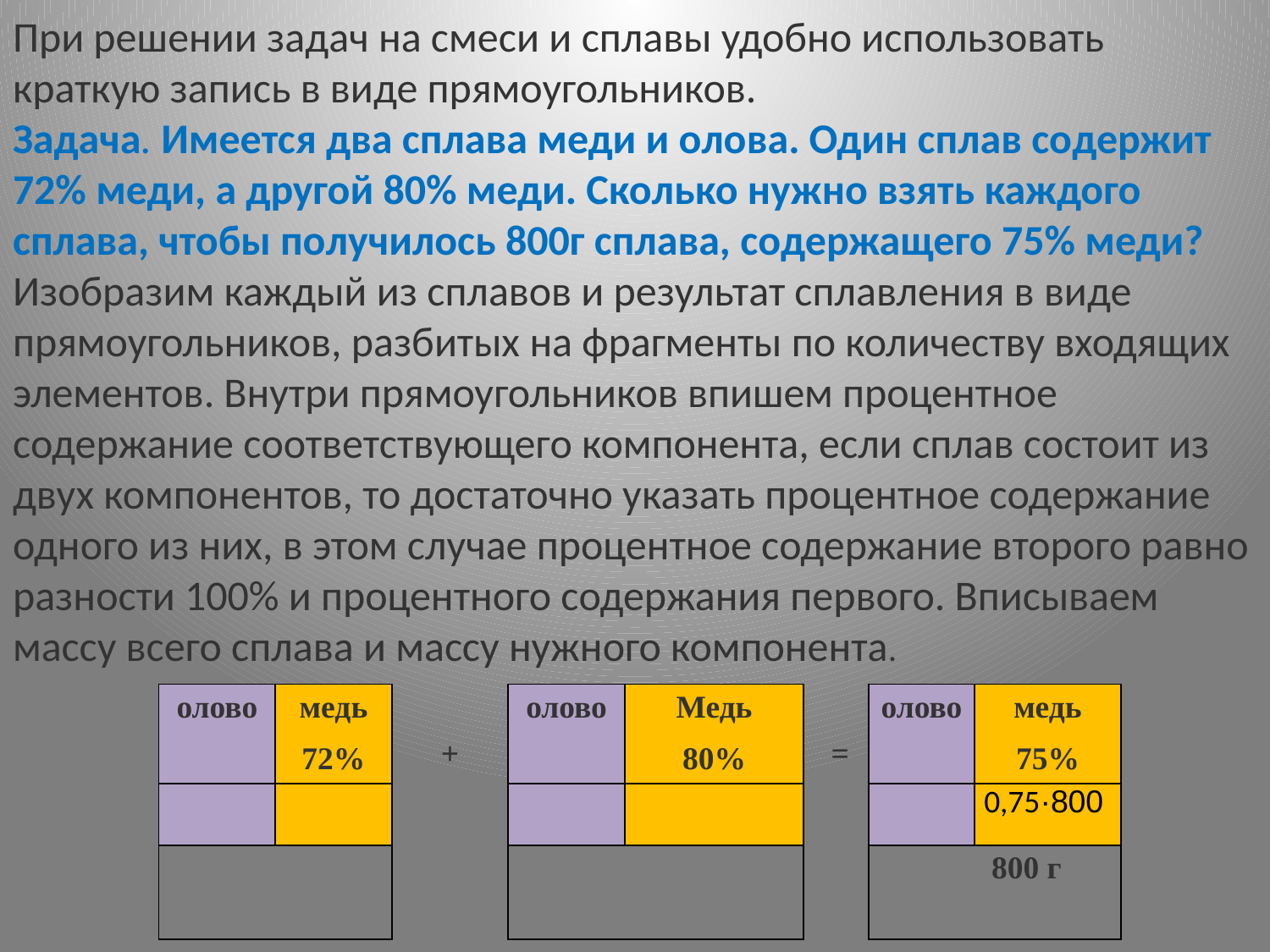

При решении задач на смеси и сплавы удобно использовать краткую запись в виде прямоугольников.
Задача. Имеется два сплава меди и олова. Один сплав содержит 72% меди, а другой 80% меди. Сколько нужно взять каждого сплава, чтобы получилось 800г сплава, содержащего 75% меди?
Изобразим каждый из сплавов и результат сплавления в виде прямоугольников, разбитых на фрагменты по количеству входящих элементов. Внутри прямоугольников впишем процентное содержание соответствующего компонента, если сплав состоит из двух компонентов, то достаточно указать процентное содержание одного из них, в этом случае процентное содержание второго равно разности 100% и процентного содержания первого. Вписываем массу всего сплава и массу нужного компонента.
| олово | медь 72% | + | олово | Медь 80% | = | олово | медь 75% |
| --- | --- | --- | --- | --- | --- | --- | --- |
|  |  |  |  |  |  |  | 0,75·800 |
|  |  |  |  |  |  | 800 г |  |